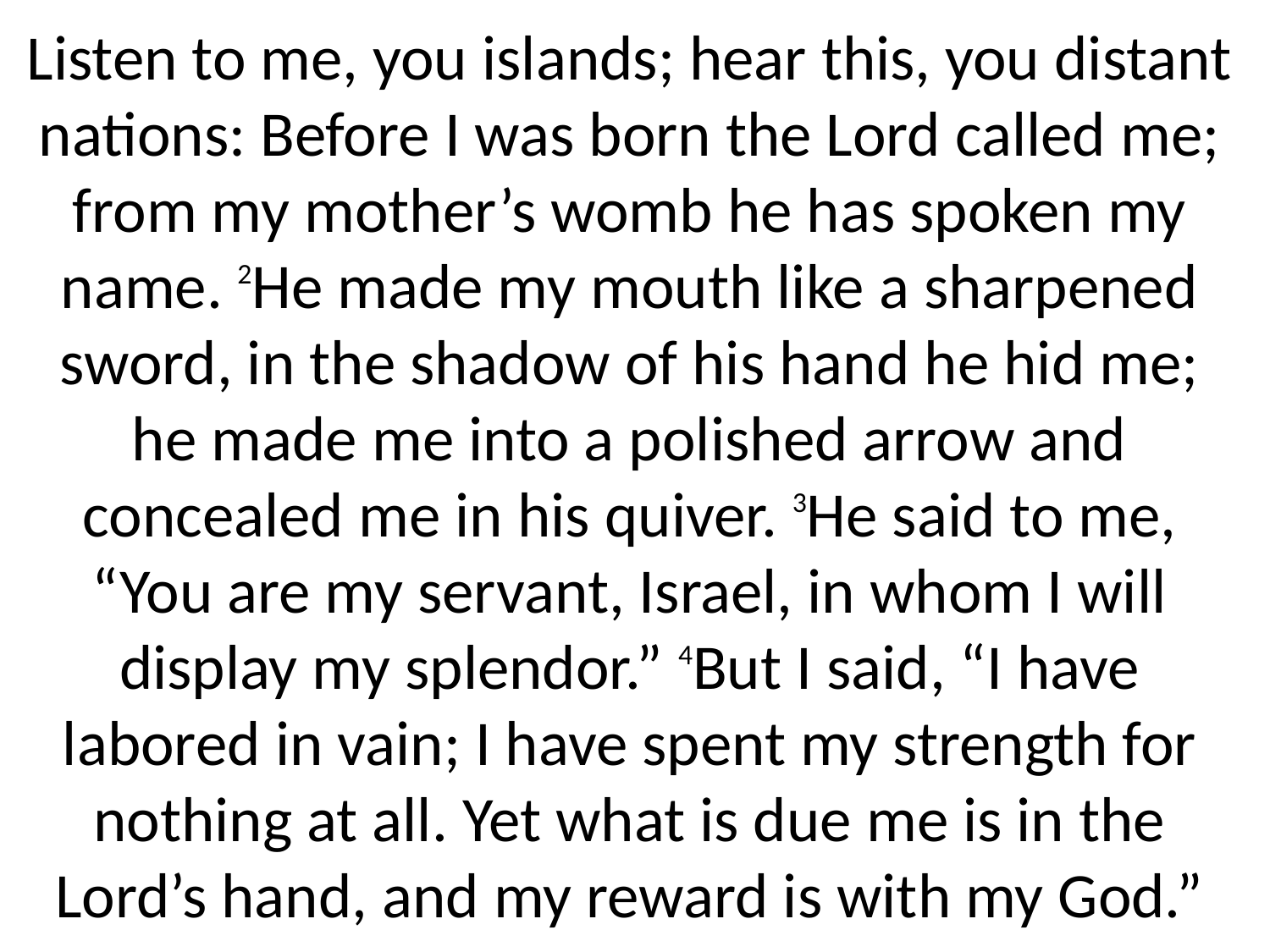

Listen to me, you islands; hear this, you distant nations: Before I was born the Lord called me; from my mother’s womb he has spoken my name. 2He made my mouth like a sharpened sword, in the shadow of his hand he hid me; he made me into a polished arrow and concealed me in his quiver. 3He said to me, “You are my servant, Israel, in whom I will display my splendor.” 4But I said, “I have labored in vain; I have spent my strength for nothing at all. Yet what is due me is in the Lord’s hand, and my reward is with my God.”